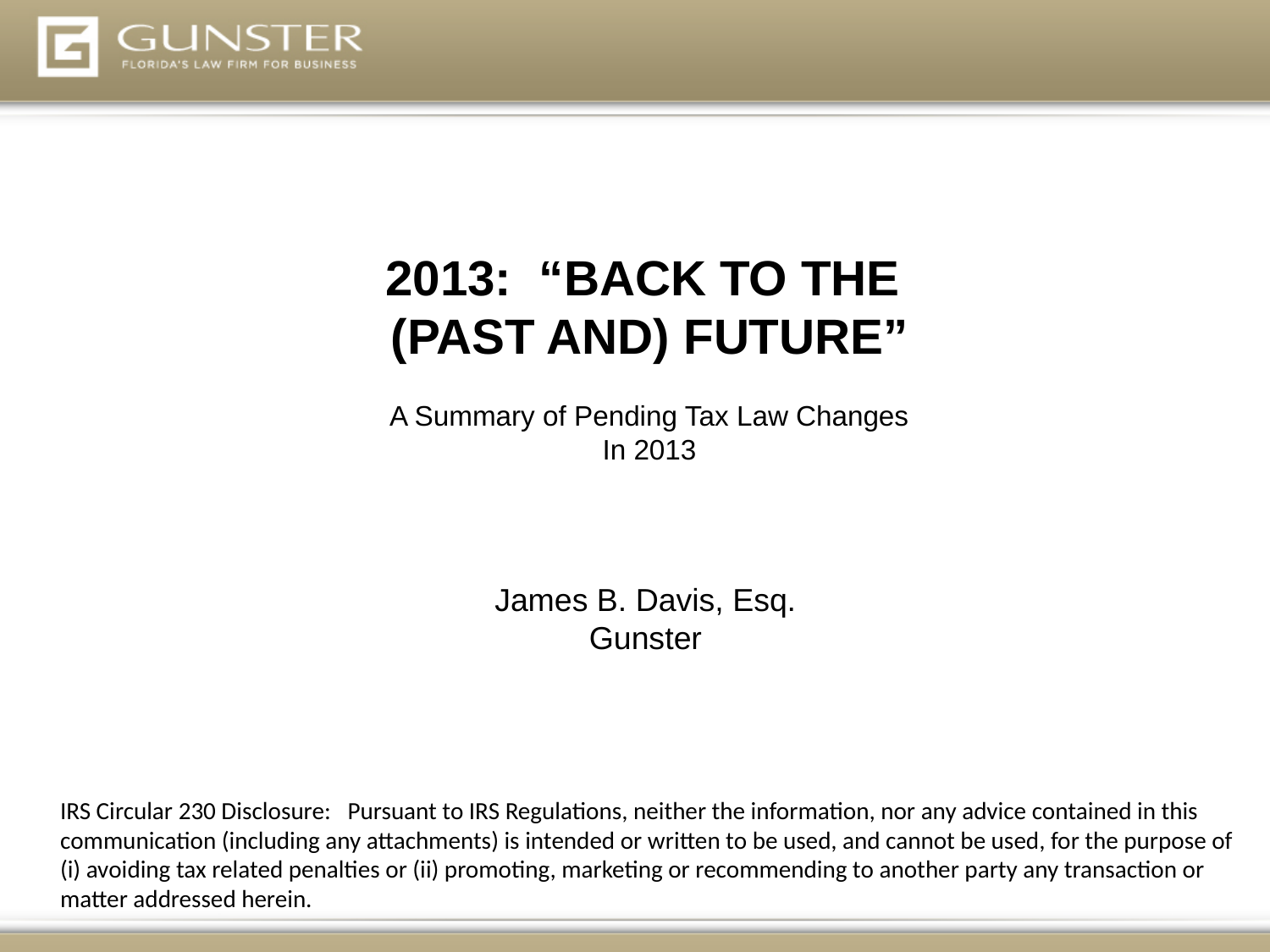

2013:  “BACK TO THE
(PAST AND) FUTURE”

A Summary of Pending Tax Law Changes
In 2013
James B. Davis, Esq.
Gunster
	IRS Circular 230 Disclosure:   Pursuant to IRS Regulations, neither the information, nor any advice contained in this communication (including any attachments) is intended or written to be used, and cannot be used, for the purpose of (i) avoiding tax related penalties or (ii) promoting, marketing or recommending to another party any transaction or matter addressed herein.